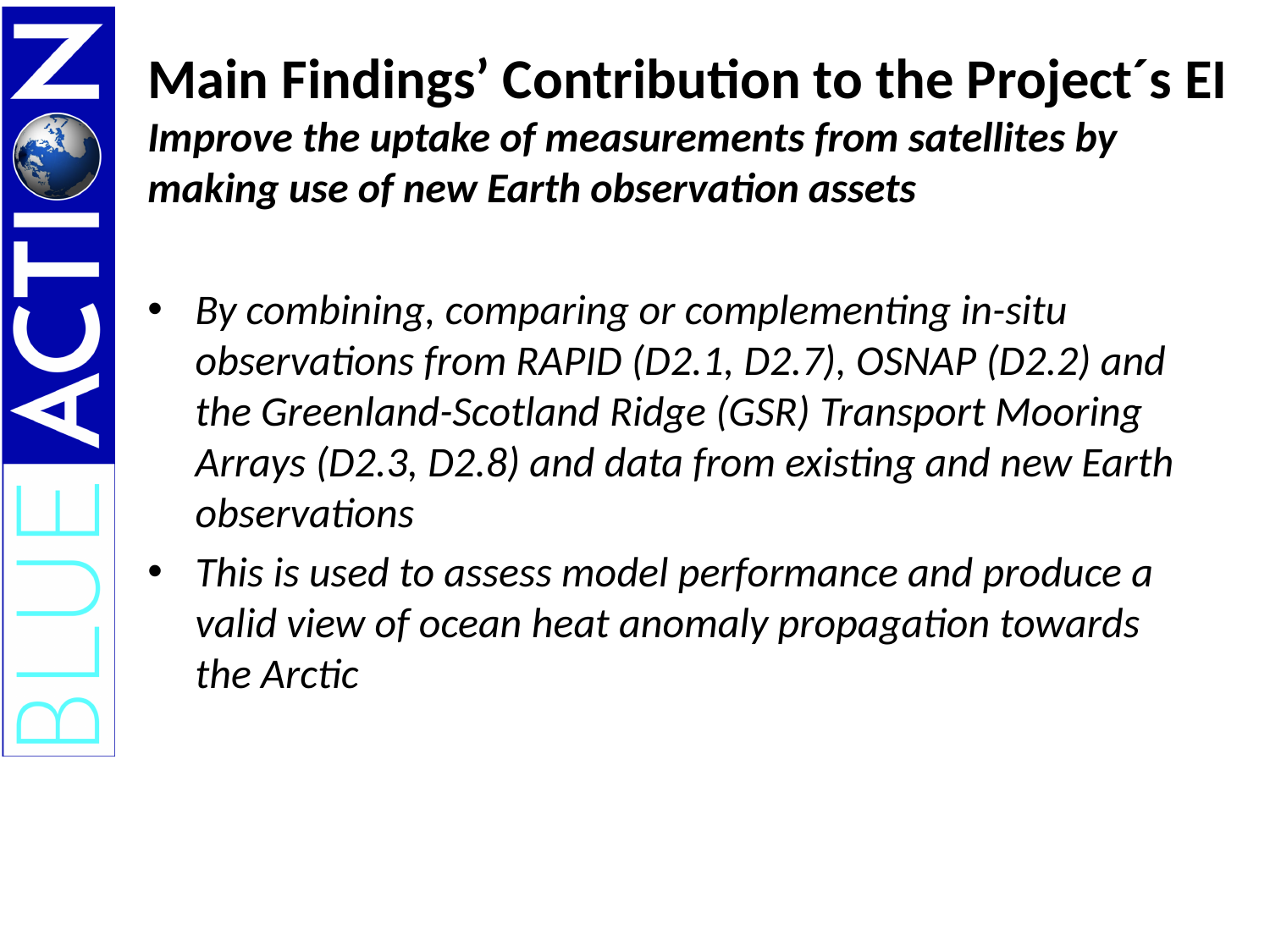

# Main Findings’ Contribution to the Project´s EI Improve the uptake of measurements from satellites by making use of new Earth observation assets
By combining, comparing or complementing in-situ observations from RAPID (D2.1, D2.7), OSNAP (D2.2) and the Greenland-Scotland Ridge (GSR) Transport Mooring Arrays (D2.3, D2.8) and data from existing and new Earth observations
This is used to assess model performance and produce a valid view of ocean heat anomaly propagation towards the Arctic